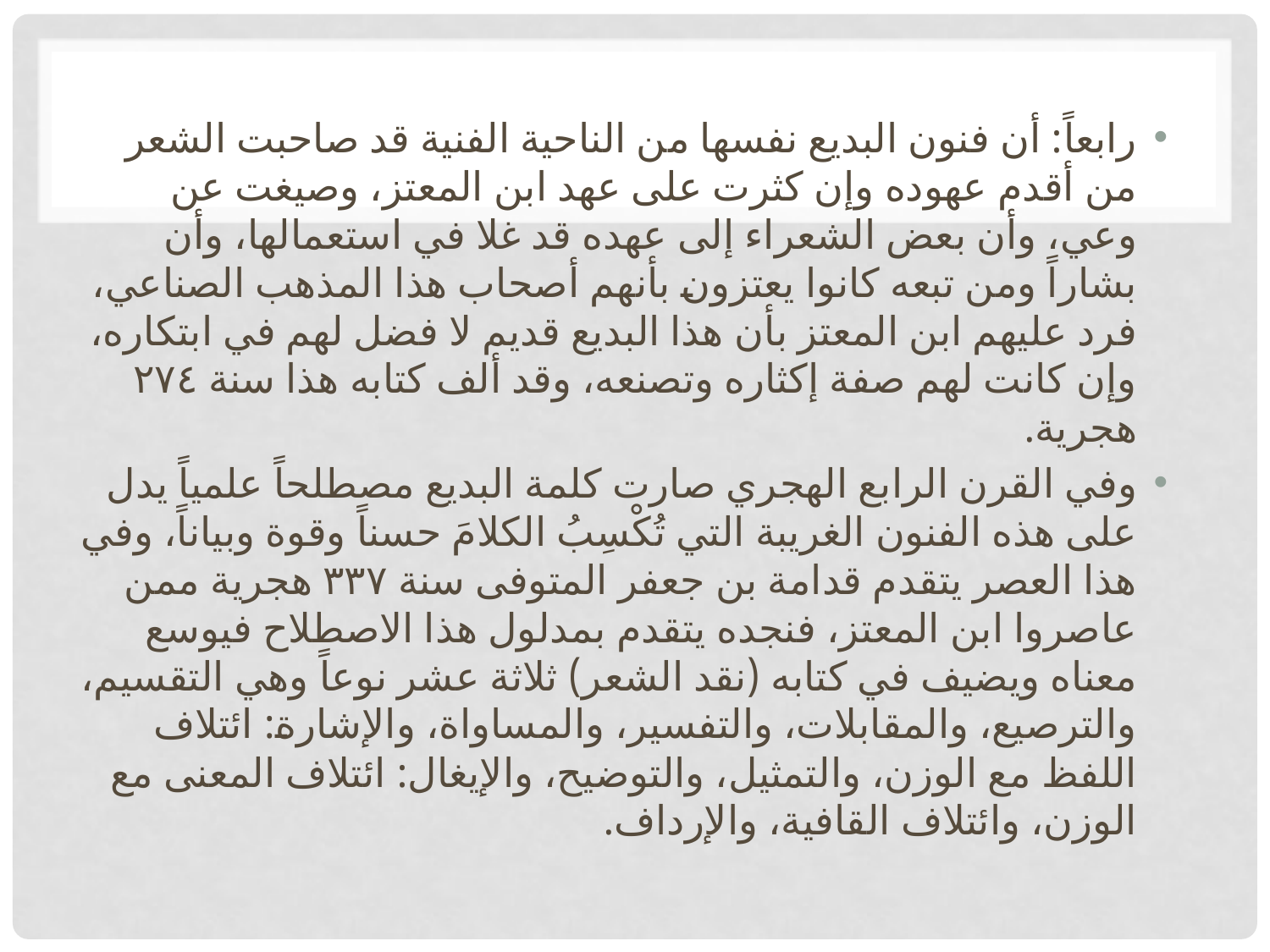

#
رابعاً: أن فنون البديع نفسها من الناحية الفنية قد صاحبت الشعر من أقدم عهوده وإن كثرت على عهد ابن المعتز، وصيغت عن وعي، وأن بعض الشعراء إلى عهده قد غلا في استعمالها، وأن بشاراً ومن تبعه كانوا يعتزون بأنهم أصحاب هذا المذهب الصناعي، فرد عليهم ابن المعتز بأن هذا البديع قديم لا فضل لهم في ابتكاره، وإن كانت لهم صفة إكثاره وتصنعه، وقد ألف كتابه هذا سنة ٢٧٤ هجرية.
وفي القرن الرابع الهجري صارت كلمة البديع مصطلحاً علمياً يدل على هذه الفنون الغريبة التي تُكْسِبُ الكلامَ حسناً وقوة وبياناً، وفي هذا العصر يتقدم قدامة بن جعفر المتوفى سنة ٣٣٧ هجرية ممن عاصروا ابن المعتز، فنجده يتقدم بمدلول هذا الاصطلاح فيوسع معناه ويضيف في كتابه (نقد الشعر) ثلاثة عشر نوعاً وهي التقسيم، والترصيع، والمقابلات، والتفسير، والمساواة، والإشارة: ائتلاف اللفظ مع الوزن، والتمثيل، والتوضيح، والإيغال: ائتلاف المعنى مع الوزن، وائتلاف القافية، والإرداف.